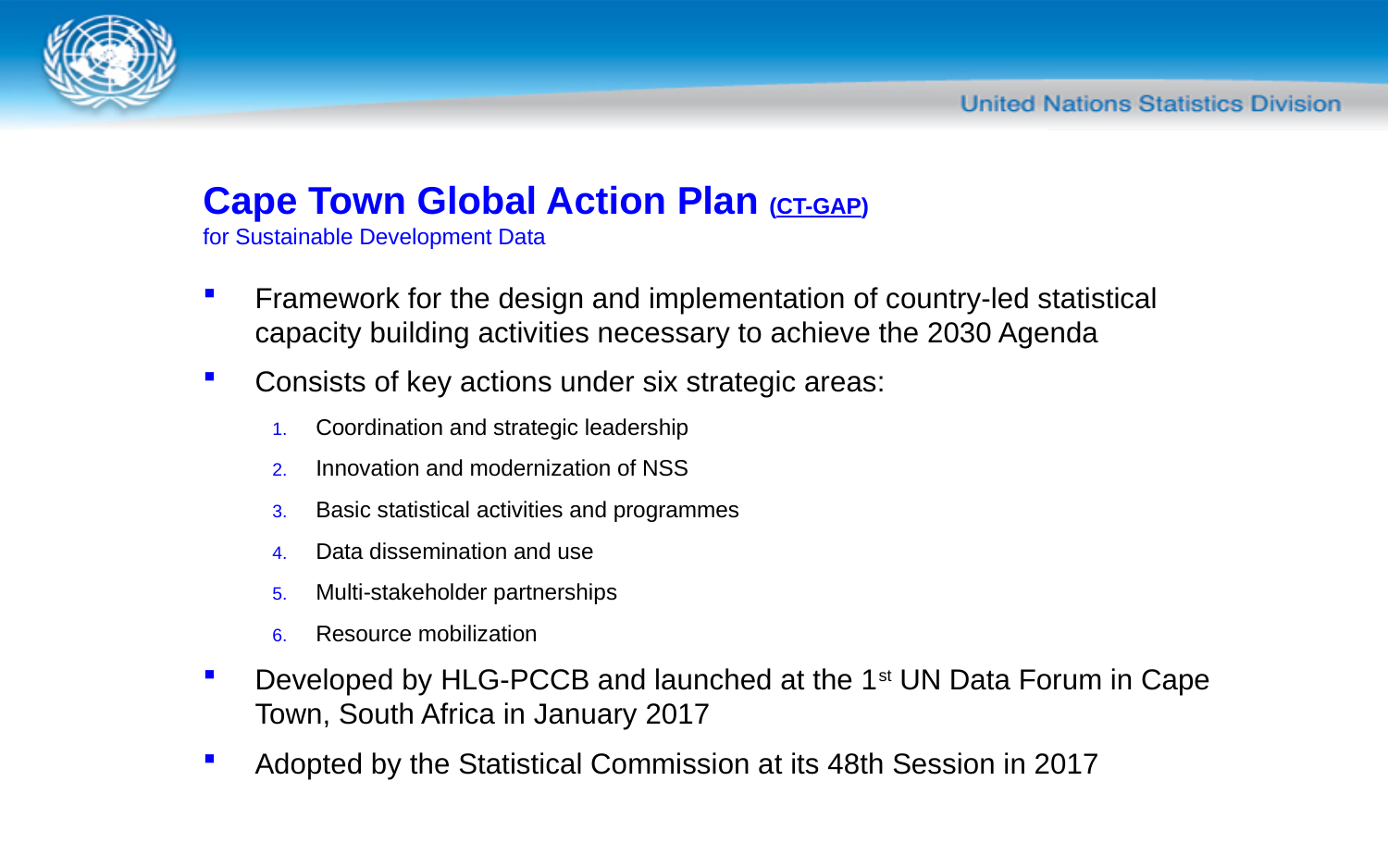

# Cape Town Global Action Plan (CT-GAP) for Sustainable Development Data
Framework for the design and implementation of country-led statistical capacity building activities necessary to achieve the 2030 Agenda
Consists of key actions under six strategic areas:
Coordination and strategic leadership
Innovation and modernization of NSS
Basic statistical activities and programmes
Data dissemination and use
Multi-stakeholder partnerships
Resource mobilization
Developed by HLG-PCCB and launched at the 1st UN Data Forum in Cape Town, South Africa in January 2017
Adopted by the Statistical Commission at its 48th Session in 2017